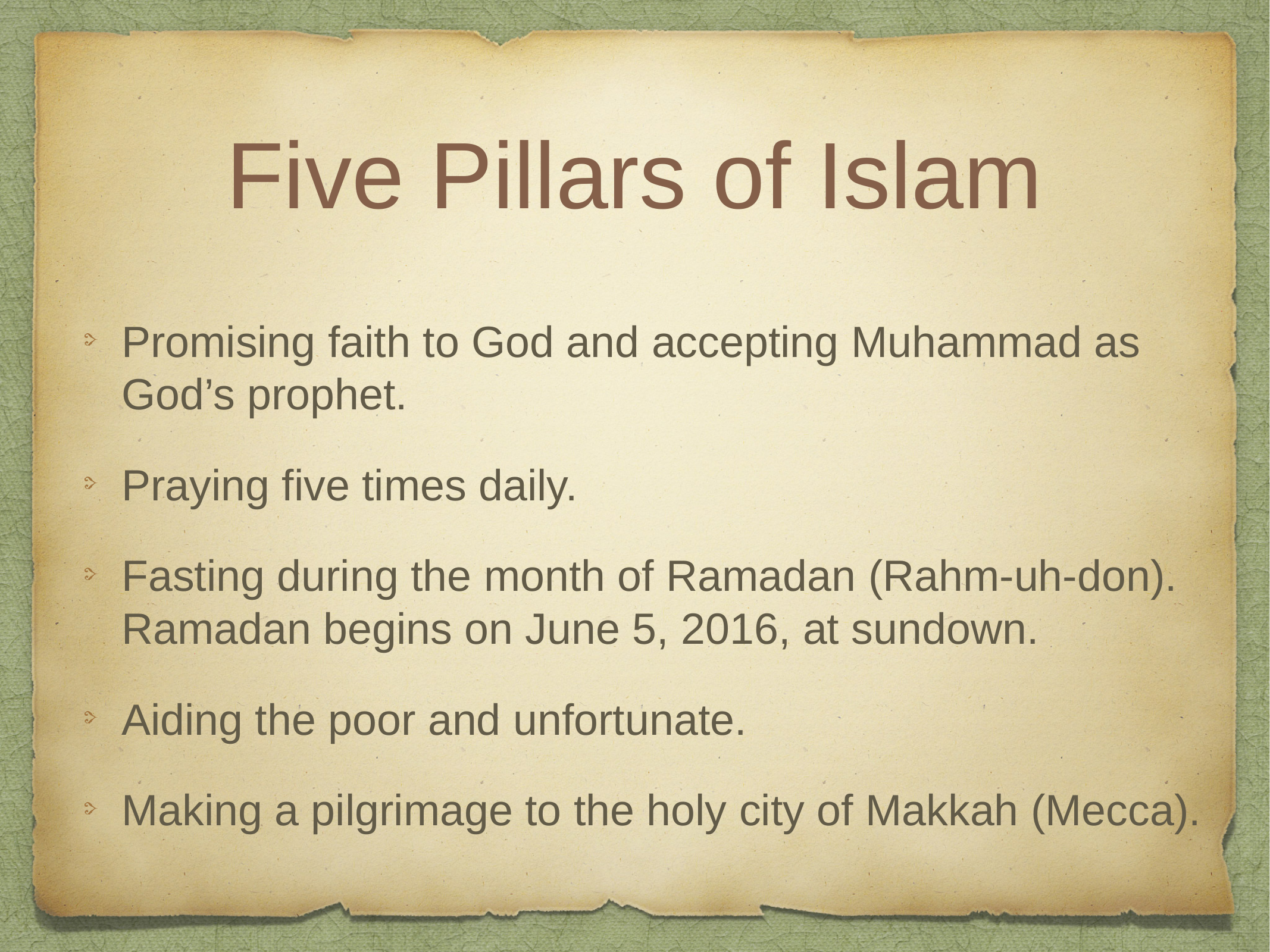

# Five Pillars of Islam
Promising faith to God and accepting Muhammad as God’s prophet.
Praying five times daily.
Fasting during the month of Ramadan (Rahm-uh-don).  Ramadan begins on June 5, 2016, at sundown.
Aiding the poor and unfortunate.
Making a pilgrimage to the holy city of Makkah (Mecca).